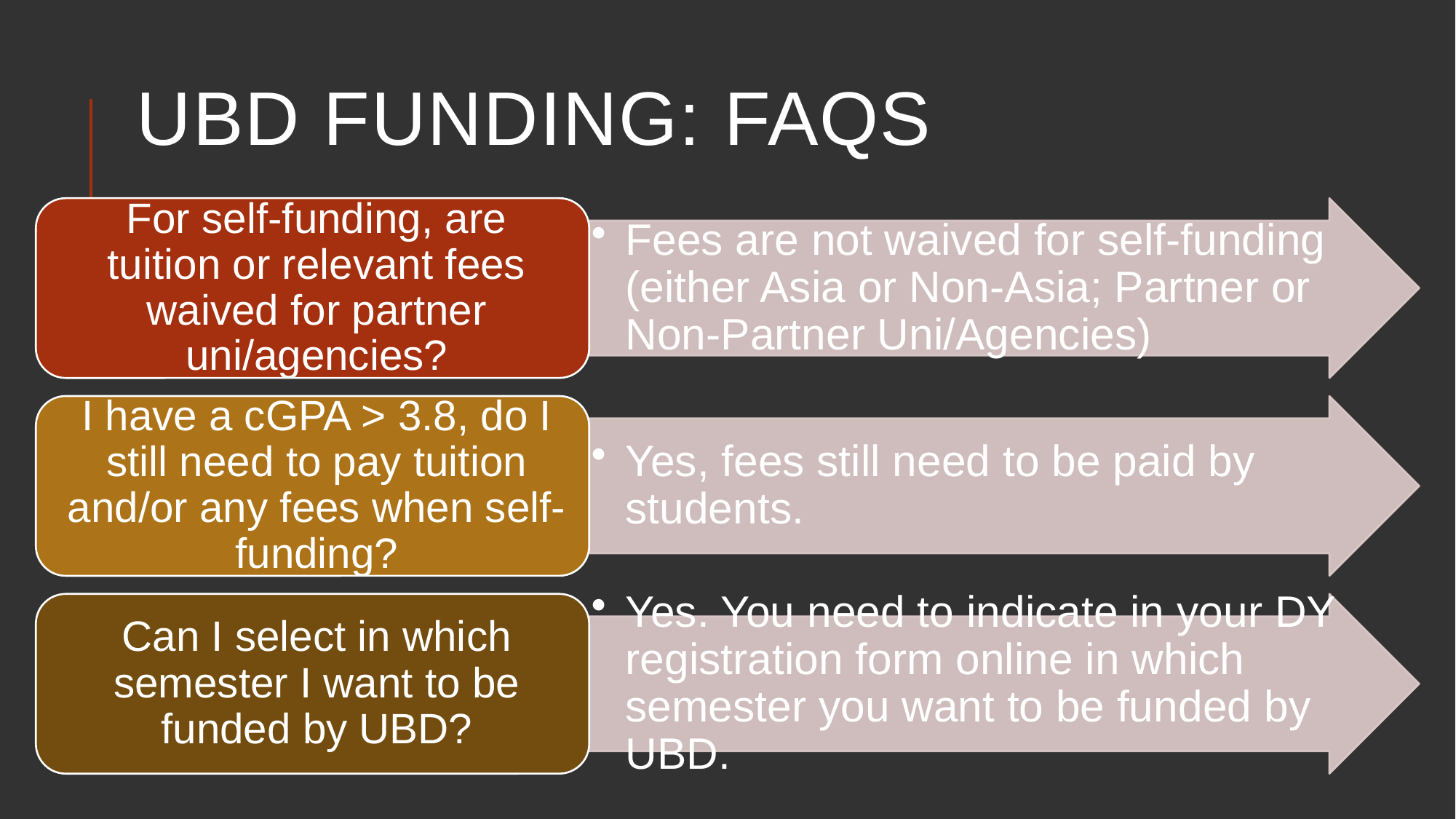

# Ubd funding: faqs
Fees are not waived for self-funding (either Asia or Non-Asia; Partner or Non-Partner Uni/Agencies)
For self-funding, are tuition or relevant fees waived for partner uni/agencies?
Yes, fees still need to be paid by students.
I have a cGPA > 3.8, do I still need to pay tuition and/or any fees when self-funding?
Yes. You need to indicate in your DY registration form online in which semester you want to be funded by UBD.
Can I select in which semester I want to be funded by UBD?